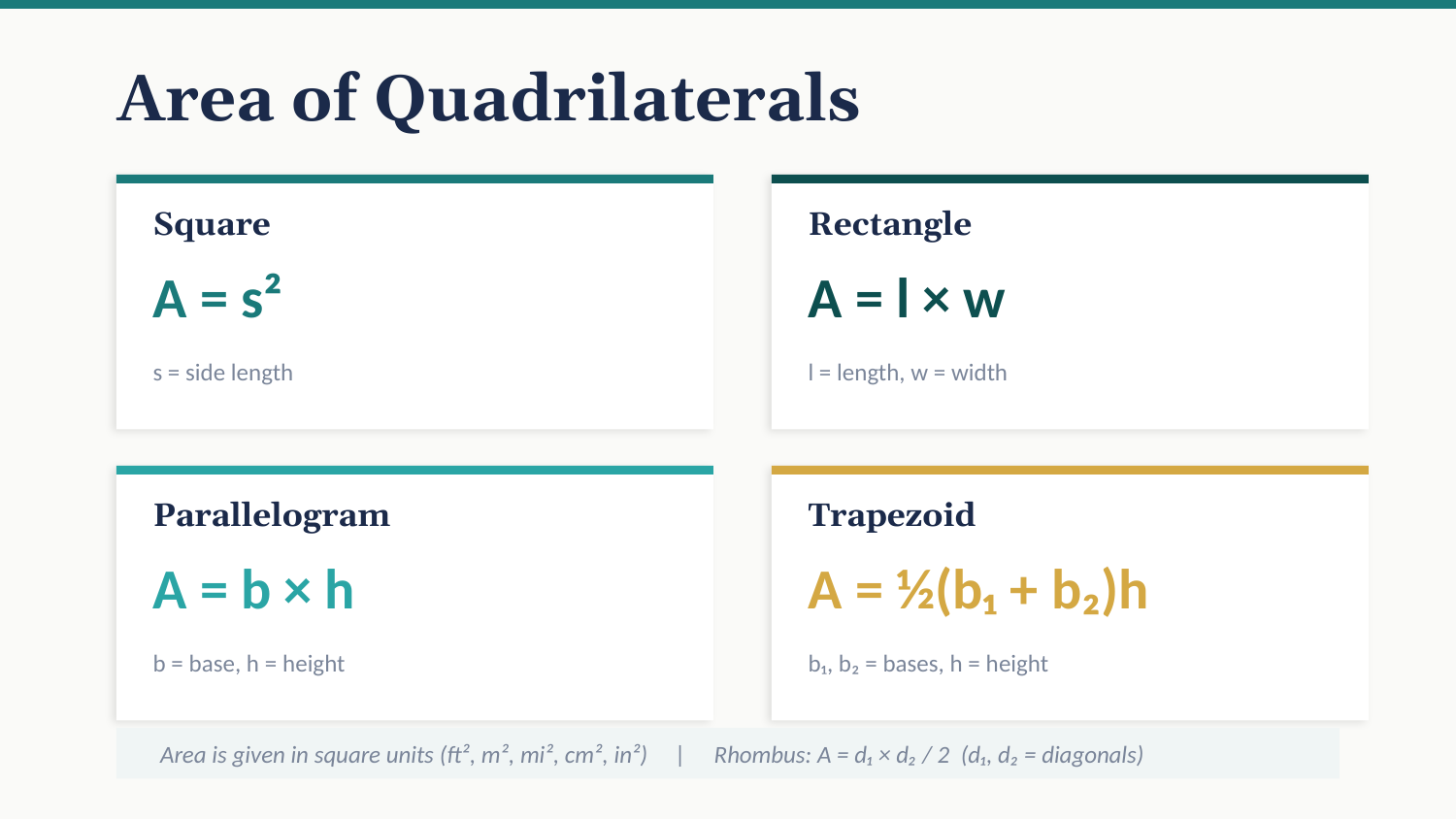

Area of Quadrilaterals

Square
Rectangle
A = s²
A = l × w
s = side length
l = length, w = width

Parallelogram
Trapezoid
A = b × h
A = ½(b₁ + b₂)h
b = base, h = height
b₁, b₂ = bases, h = height

Area is given in square units (ft², m², mi², cm², in²)     |     Rhombus: A = d₁ × d₂ / 2  (d₁, d₂ = diagonals)